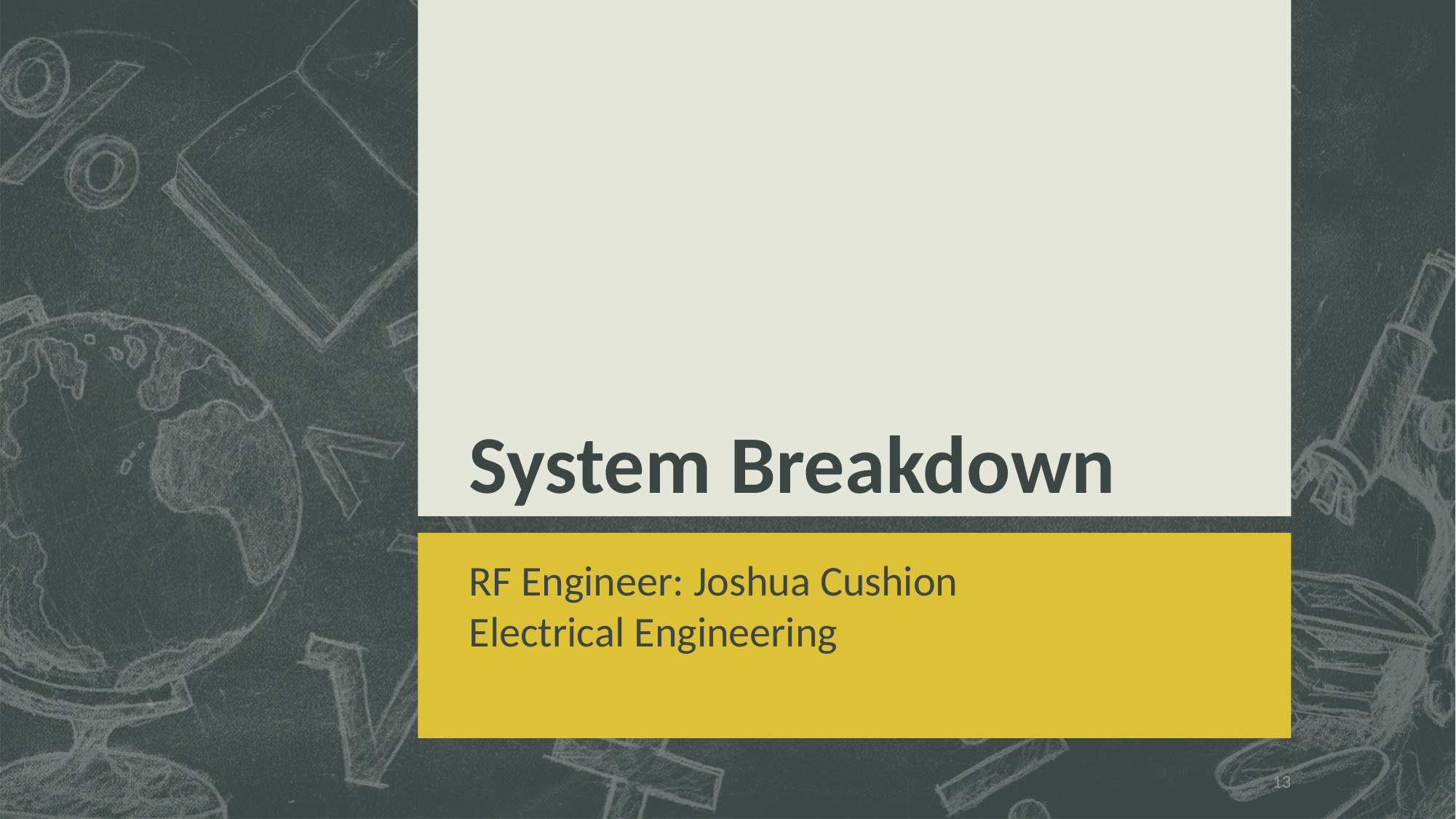

# System Breakdown
RF Engineer: Joshua Cushion
Electrical Engineering
13